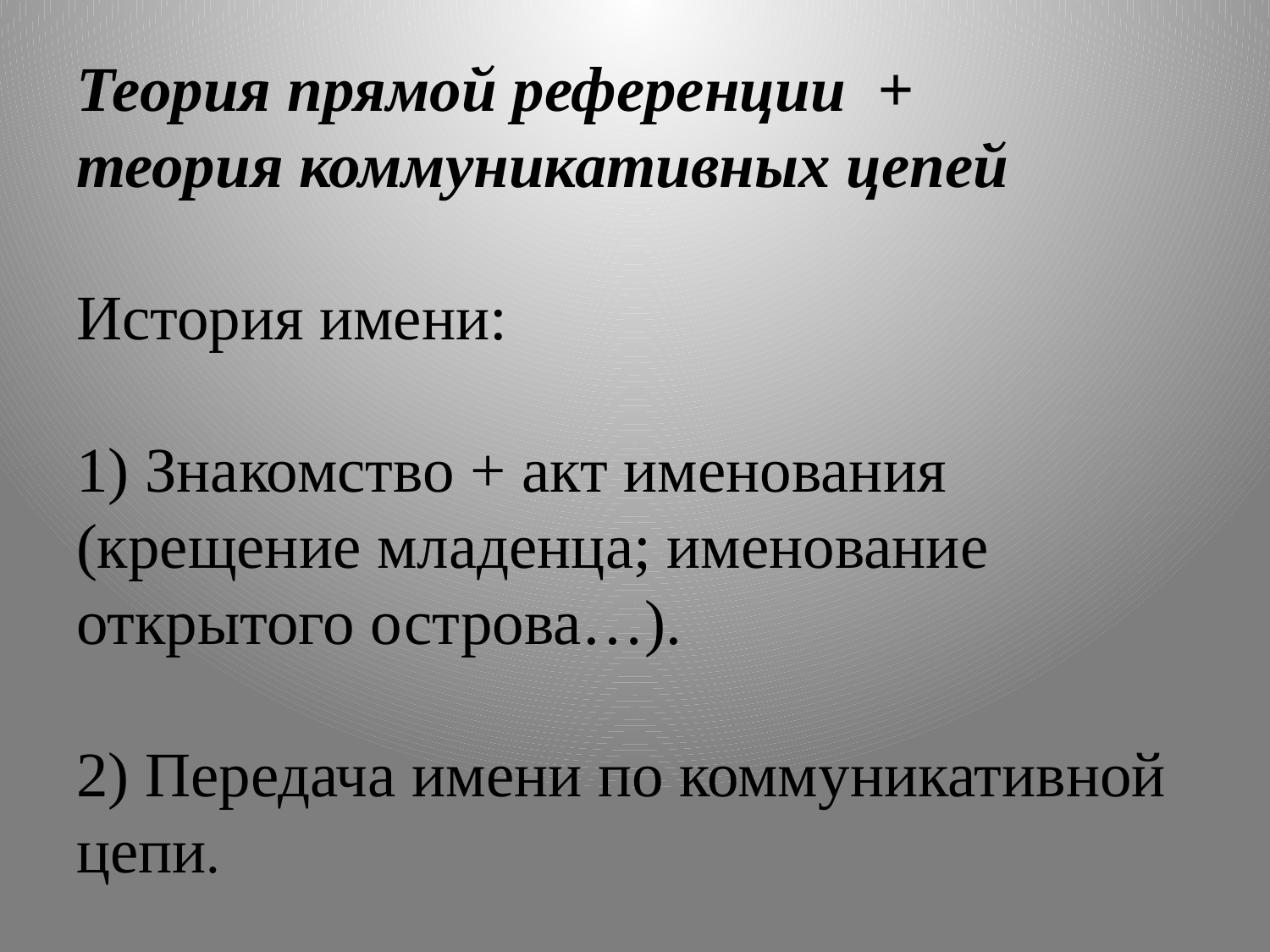

# Теория прямой референции  + теория коммуникативных цепей История имени: 1) Знакомство + акт именования (крещение младенца; именование открытого острова…). 2) Передача имени по коммуникативной цепи.